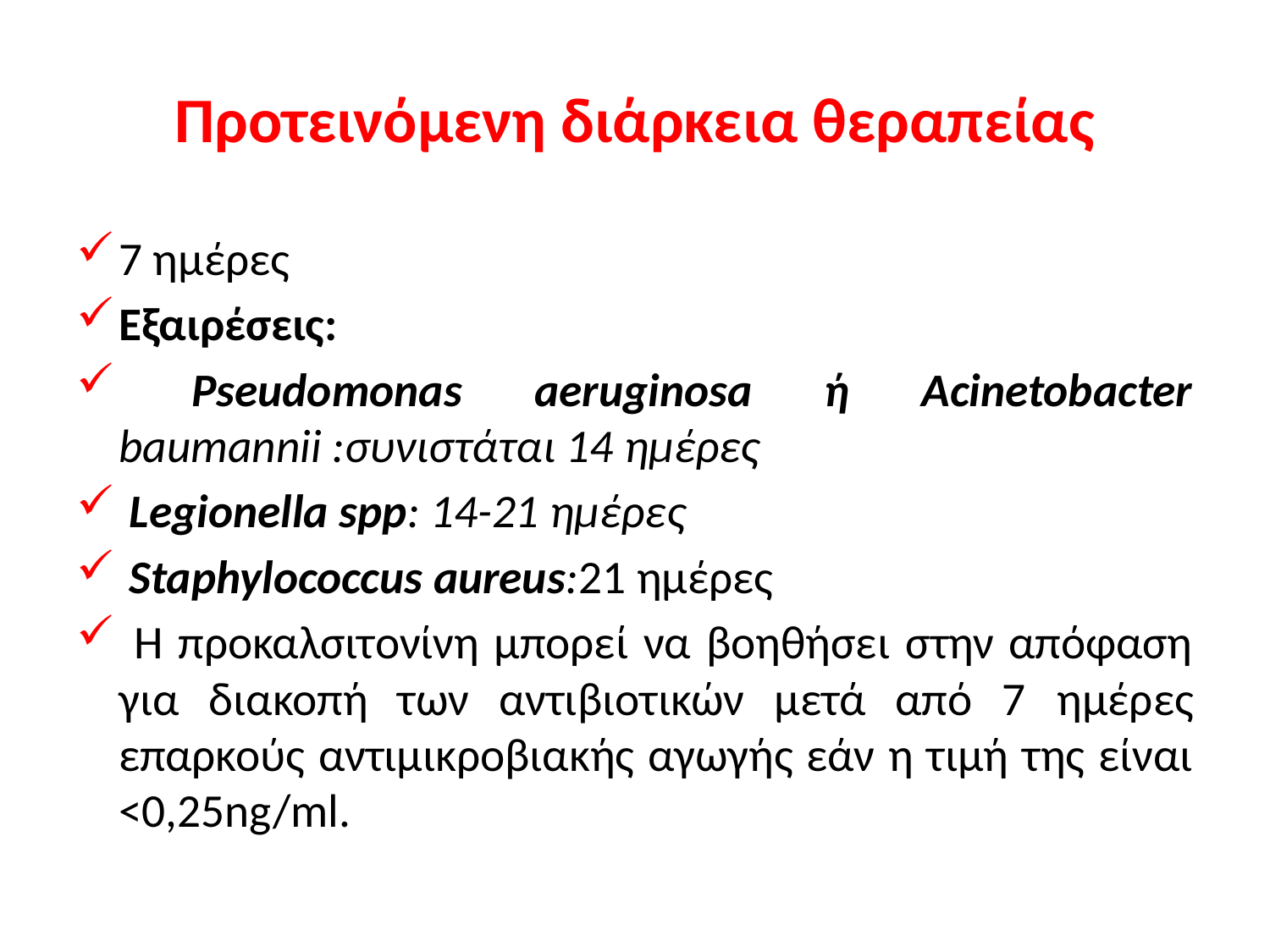

# Προτεινόμενη διάρκεια θεραπείας
7 ημέρες
Εξαιρέσεις:
 Pseudomonas aeruginosa ή Acinetobacter baumannii :συνιστάται 14 ημέρες
 Legionella spp: 14-21 ημέρες
 Staphylococcus aureus:21 ημέρες
 Η προκαλσιτονίνη μπορεί να βοηθήσει στην απόφαση για διακοπή των αντιβιοτικών μετά από 7 ημέρες επαρκούς αντιμικροβιακής αγωγής εάν η τιμή της είναι <0,25ng/ml.